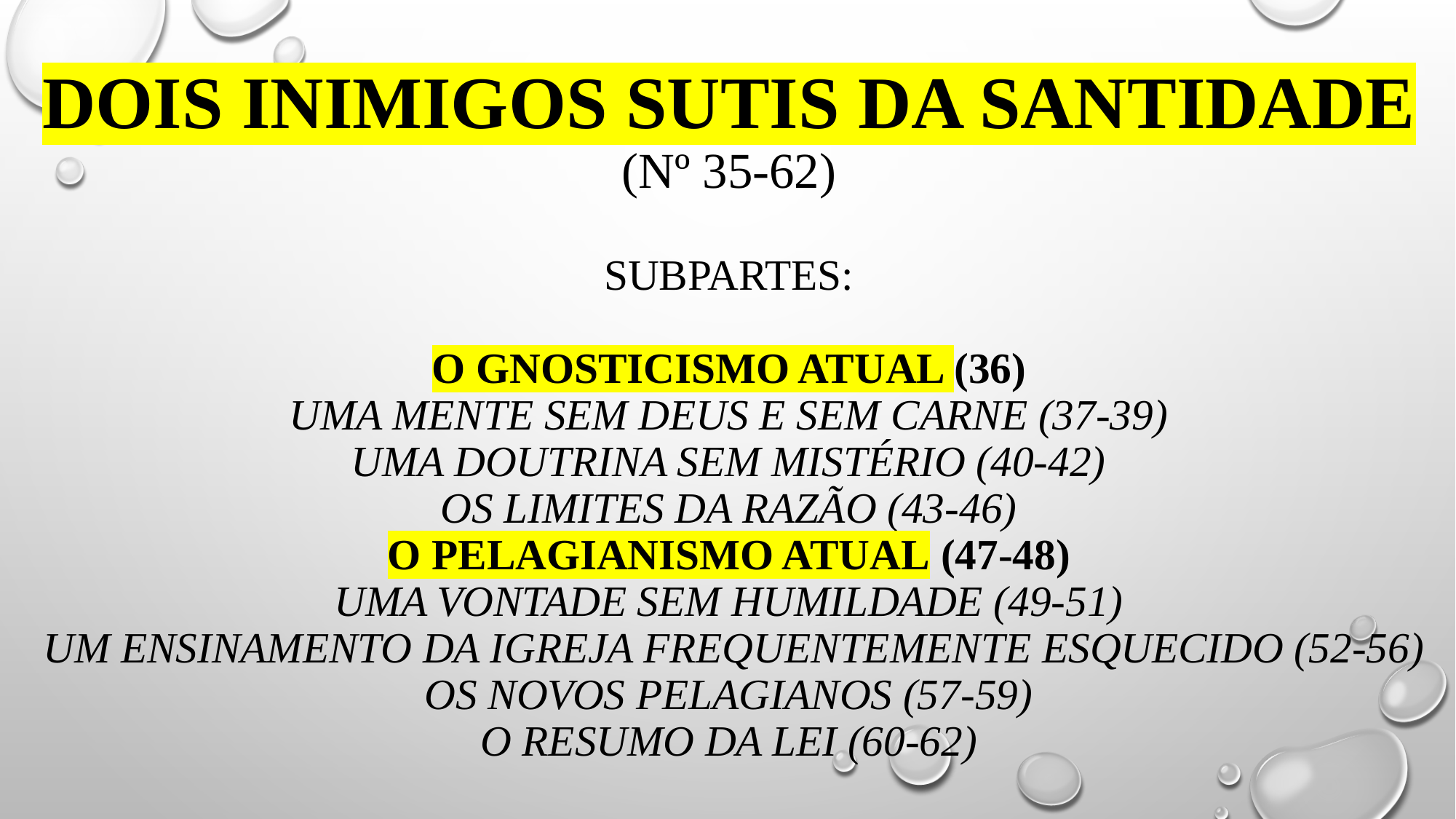

# dois inimigos sutis da santidade (Nº 35-62) subpartes: o gnosticismo atual (36) uma mente sem deus e sem carne (37-39) uma doutrina sem mistério (40-42) os limites da razão (43-46) o pelagianismo atual (47-48) uma vontade sem humildade (49-51) um ensinamento da igreja frequentemente esquecido (52-56) os novos pelagianos (57-59) o resumo da lei (60-62)